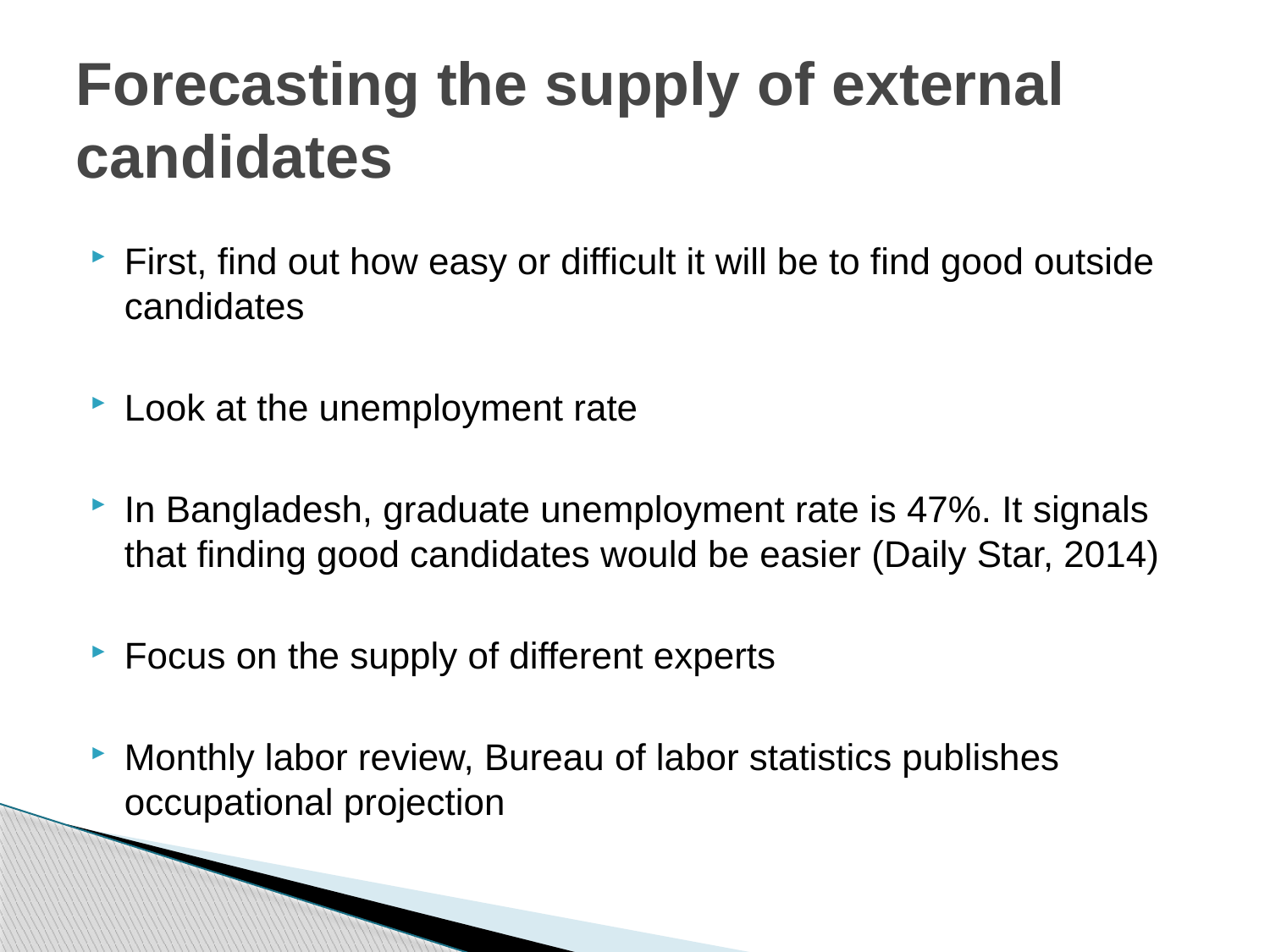

# Forecasting the supply of external candidates
First, find out how easy or difficult it will be to find good outside candidates

Look at the unemployment rate

In Bangladesh, graduate unemployment rate is 47%. It signals that finding good candidates would be easier (Daily Star, 2014)

Focus on the supply of different experts

Monthly labor review, Bureau of labor statistics publishes occupational projection